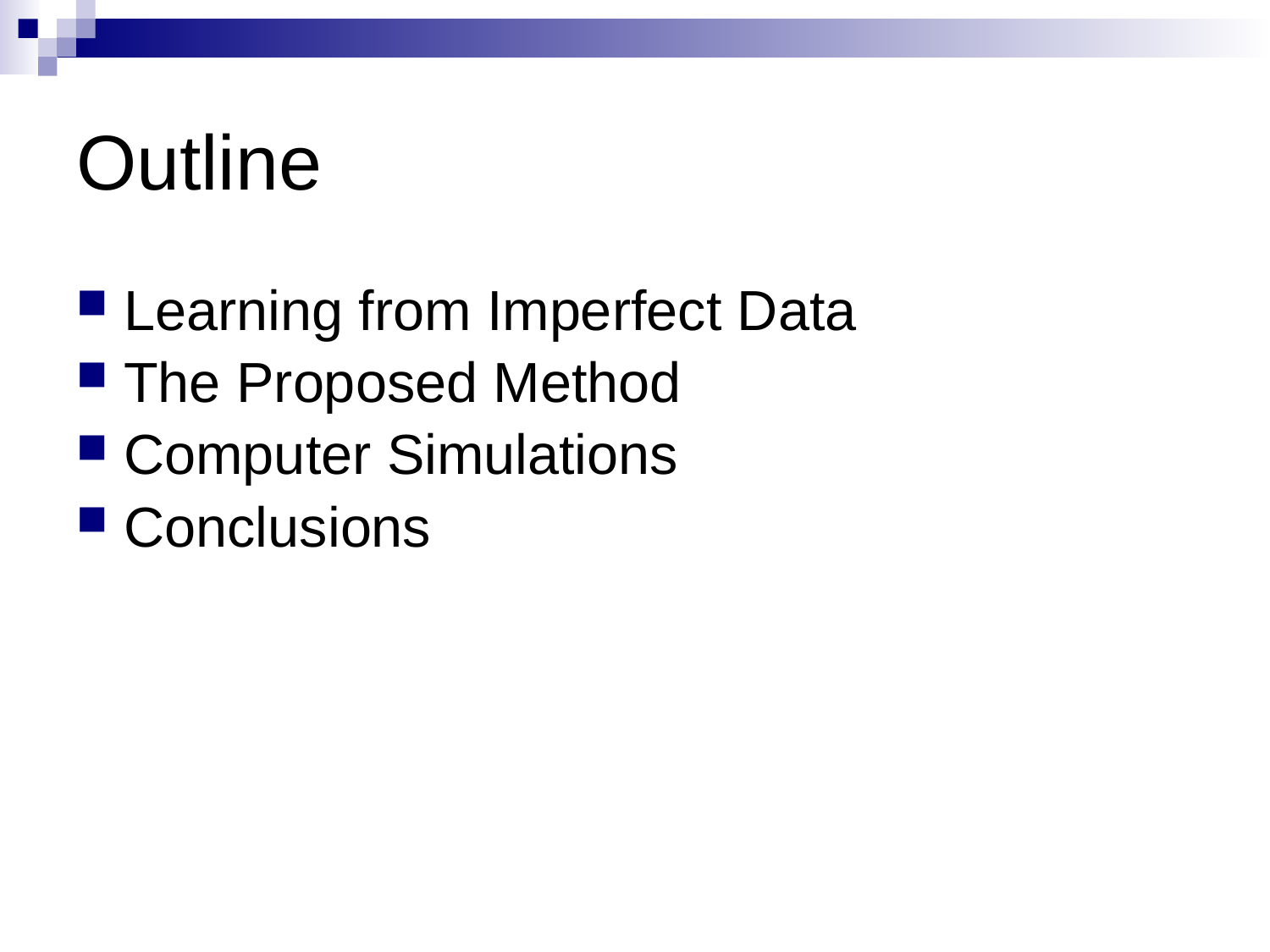

# Outline
Learning from Imperfect Data
The Proposed Method
Computer Simulations
Conclusions